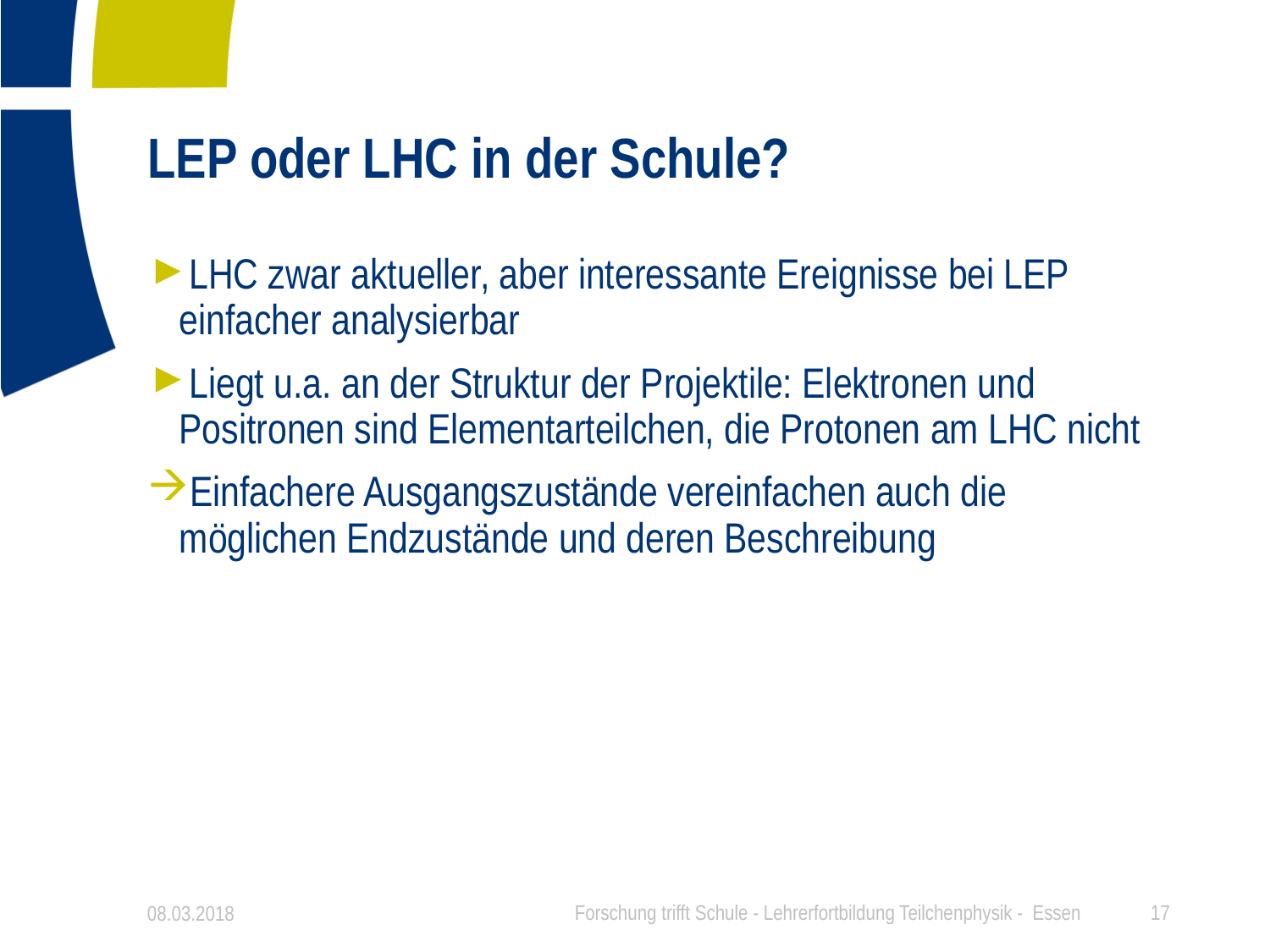

# LEP oder LHC in der Schule?
LHC zwar aktueller, aber interessante Ereignisse bei LEP einfacher analysierbar
Liegt u.a. an der Struktur der Projektile: Elektronen und Positronen sind Elementarteilchen, die Protonen am LHC nicht
Einfachere Ausgangszustände vereinfachen auch die möglichen Endzustände und deren Beschreibung
08.03.2018
Forschung trifft Schule - Lehrerfortbildung Teilchenphysik -  Essen
17